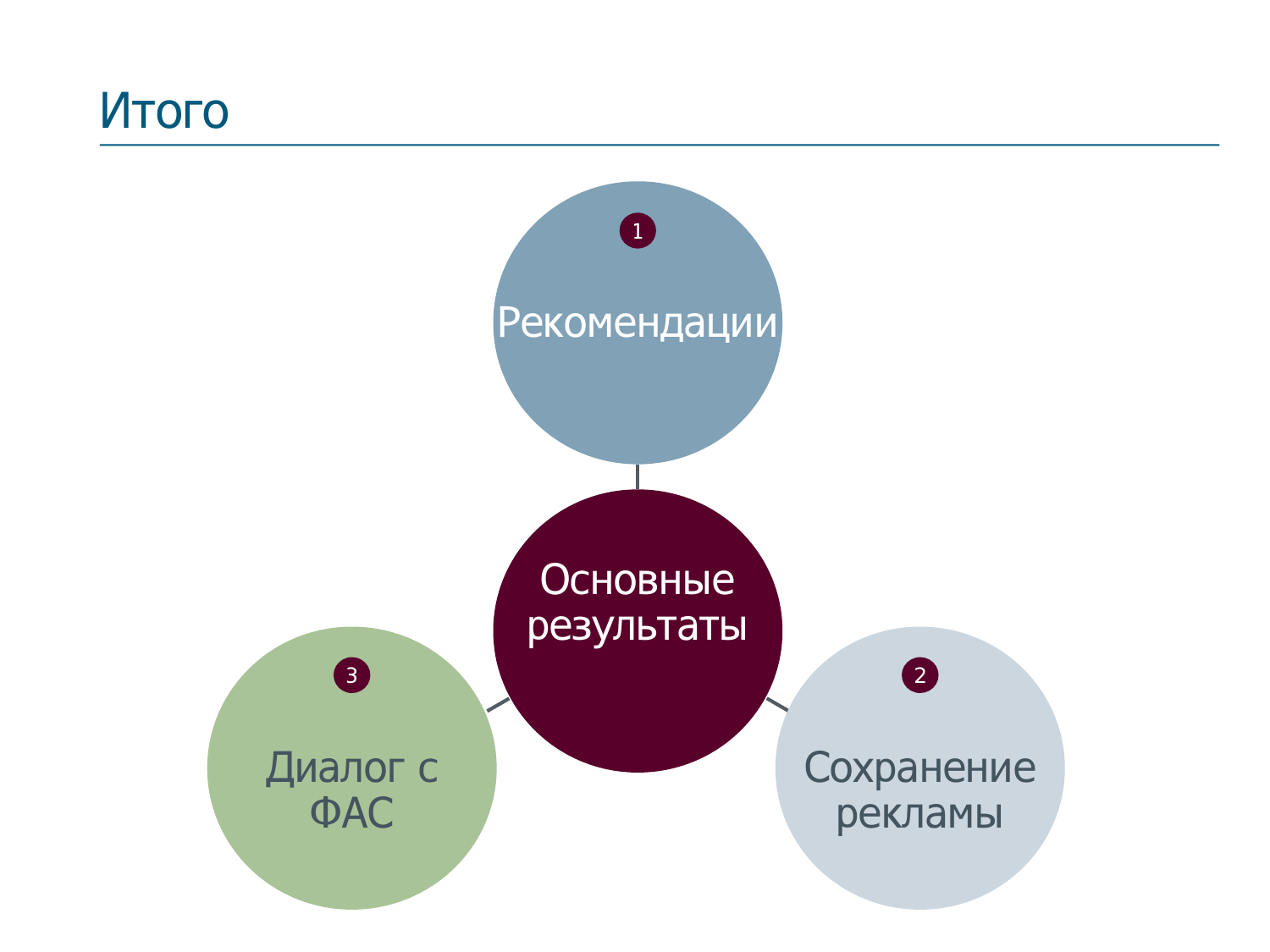

# Итого

1
Рекомендации
Основные результаты
3
2
Диалог с ФАС
Сохранение рекламы